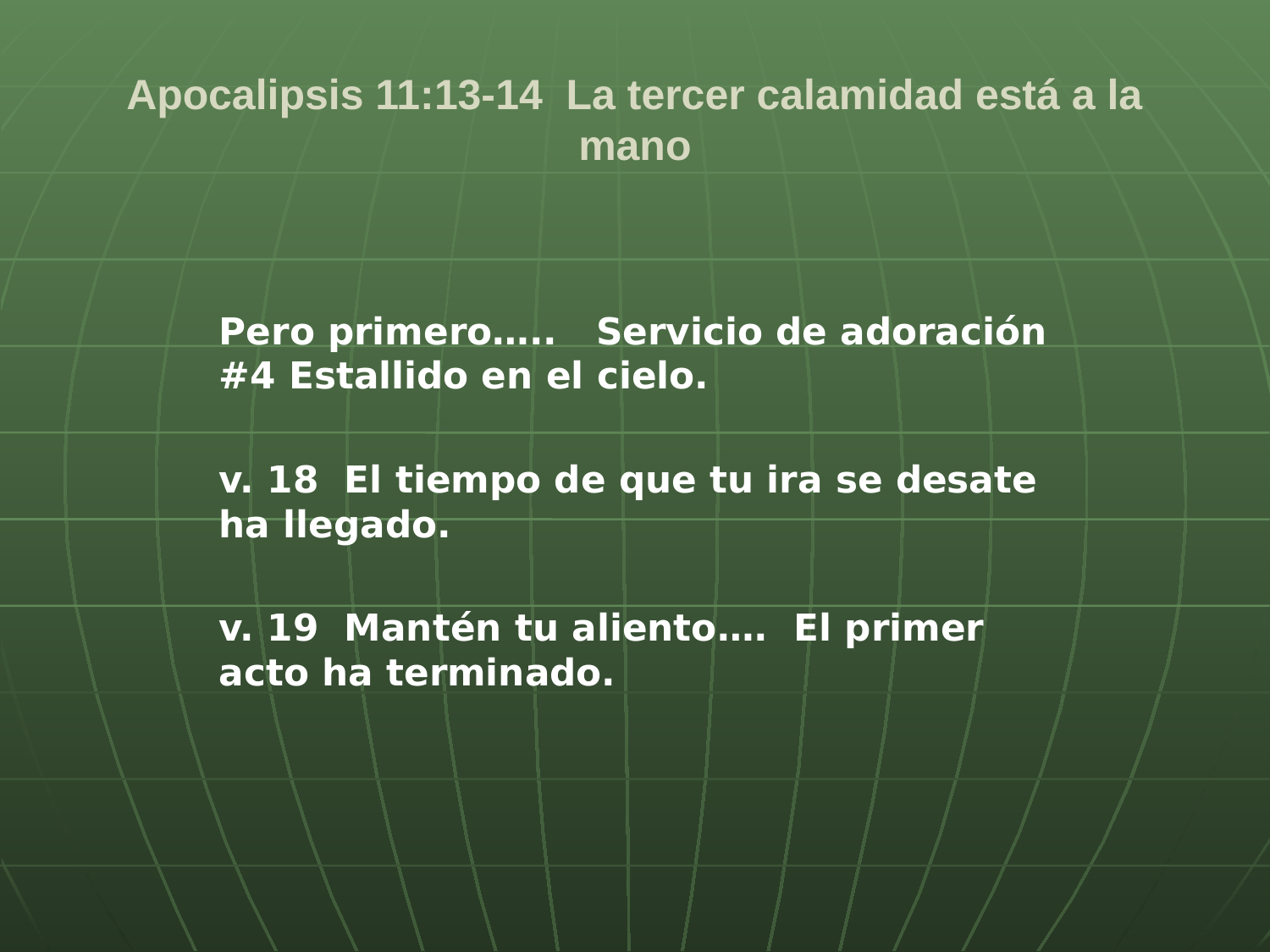

# Apocalipsis 11:13-14  La tercer calamidad está a la mano
Pero primero…..   Servicio de adoración #4 Estallido en el cielo.

v. 18  El tiempo de que tu ira se desate ha llegado.

v. 19  Mantén tu aliento….  El primer acto ha terminado.